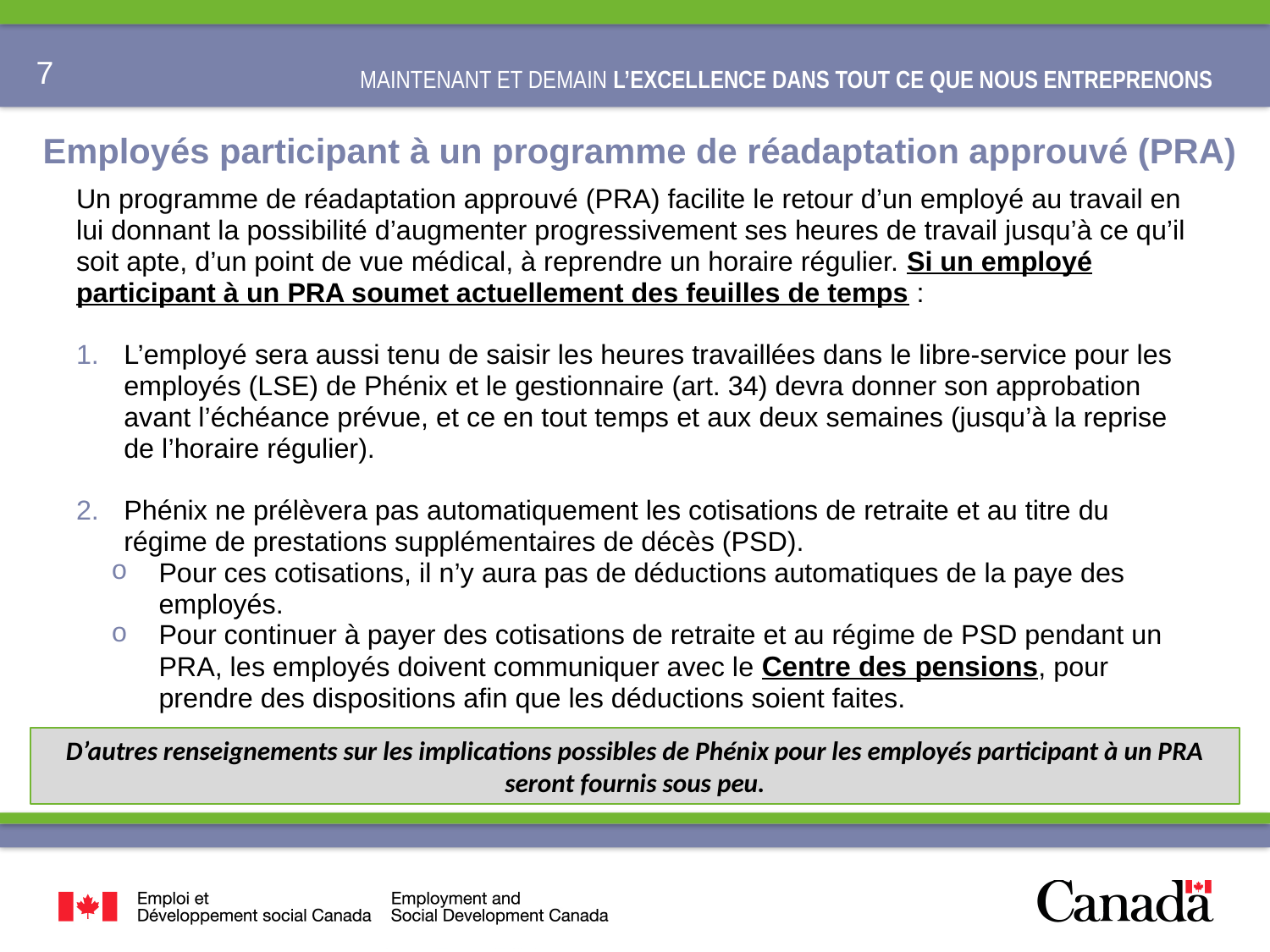

# Employés participant à un programme de réadaptation approuvé (PRA)
Un programme de réadaptation approuvé (PRA) facilite le retour d’un employé au travail en lui donnant la possibilité d’augmenter progressivement ses heures de travail jusqu’à ce qu’il soit apte, d’un point de vue médical, à reprendre un horaire régulier. Si un employé participant à un PRA soumet actuellement des feuilles de temps :

L’employé sera aussi tenu de saisir les heures travaillées dans le libre‐service pour les employés (LSE) de Phénix et le gestionnaire (art. 34) devra donner son approbation avant l’échéance prévue, et ce en tout temps et aux deux semaines (jusqu’à la reprise de l’horaire régulier).

Phénix ne prélèvera pas automatiquement les cotisations de retraite et au titre du régime de prestations supplémentaires de décès (PSD).
Pour ces cotisations, il n’y aura pas de déductions automatiques de la paye des employés.
Pour continuer à payer des cotisations de retraite et au régime de PSD pendant un PRA, les employés doivent communiquer avec le Centre des pensions, pour prendre des dispositions afin que les déductions soient faites.

D’autres renseignements sur les implications possibles de Phénix pour les employés participant à un PRA seront fournis sous peu.